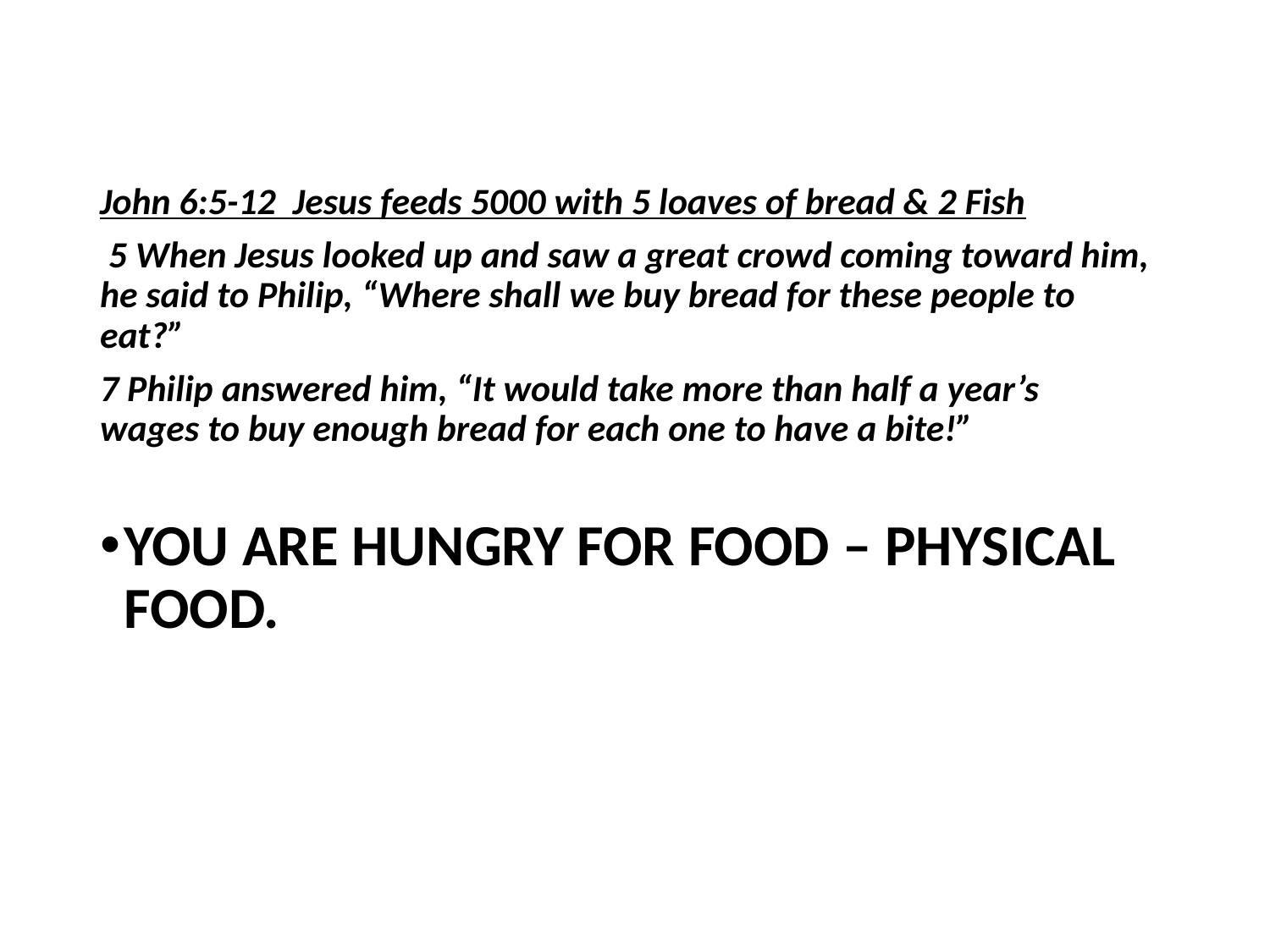

John 6:5-12  Jesus feeds 5000 with 5 loaves of bread & 2 Fish
 5 When Jesus looked up and saw a great crowd coming toward him, he said to Philip, “Where shall we buy bread for these people to eat?”
7 Philip answered him, “It would take more than half a year’s wages to buy enough bread for each one to have a bite!”

YOU ARE HUNGRY FOR FOOD – PHYSICAL FOOD.

#